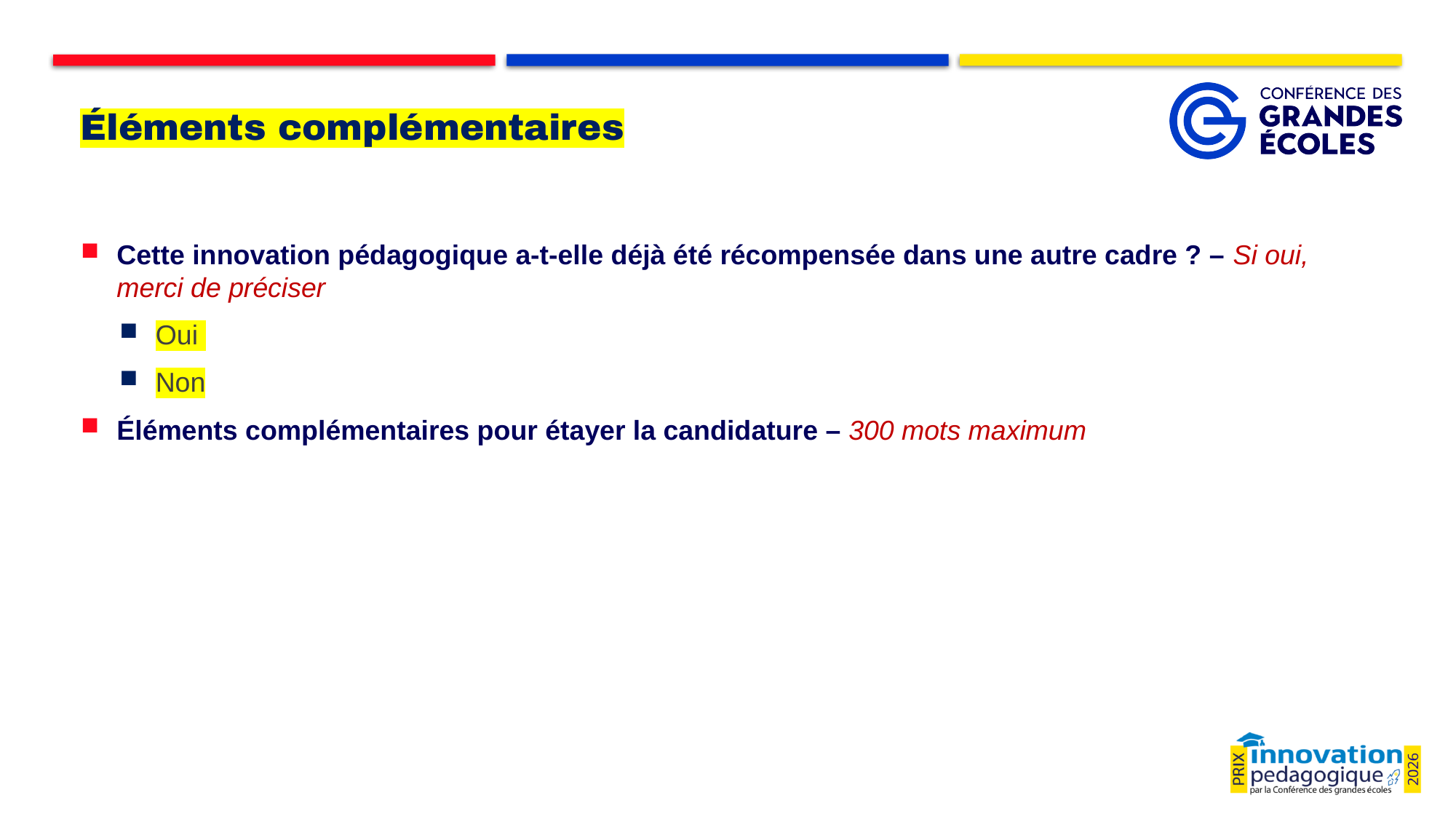

# Éléments complémentaires
Cette innovation pédagogique a-t-elle déjà été récompensée dans une autre cadre ? – Si oui, merci de préciser
Oui
Non
Éléments complémentaires pour étayer la candidature – 300 mots maximum